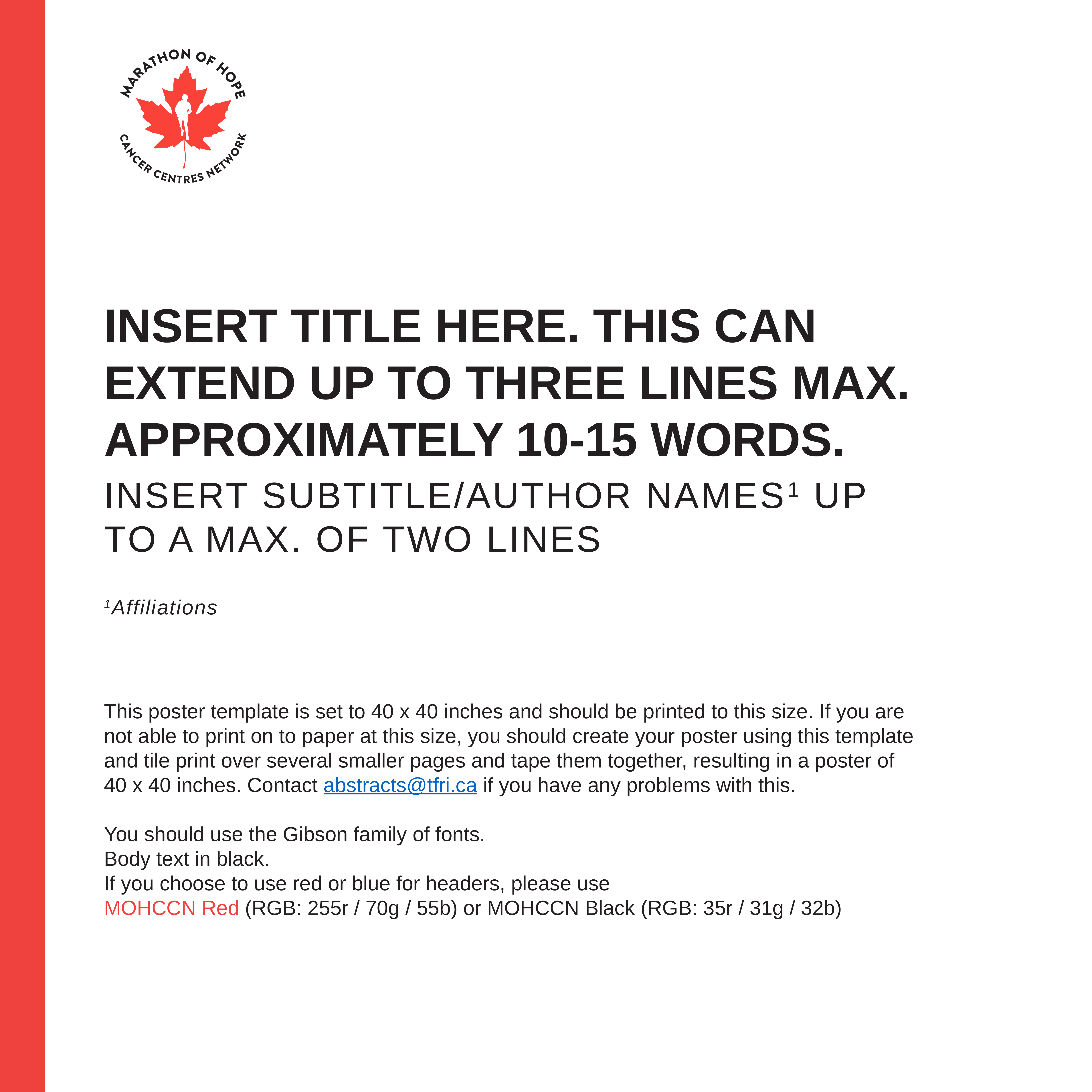

INSERT TITLE HERE. THIS CAN EXTEND UP TO THREE LINES MAX. APPROXIMATELY 10-15 WORDS.
INSERT SUBTITLE/AUTHOR NAMES1 UP TO A MAX. OF TWO LINES
1Affiliations
This poster template is set to 40 x 40 inches and should be printed to this size. If you are not able to print on to paper at this size, you should create your poster using this template and tile print over several smaller pages and tape them together, resulting in a poster of
40 x 40 inches. Contact abstracts@tfri.ca if you have any problems with this.

You should use the Gibson family of fonts.
Body text in black.
If you choose to use red or blue for headers, please use
MOHCCN Red (RGB: 255r / 70g / 55b) or MOHCCN Black (RGB: 35r / 31g / 32b)